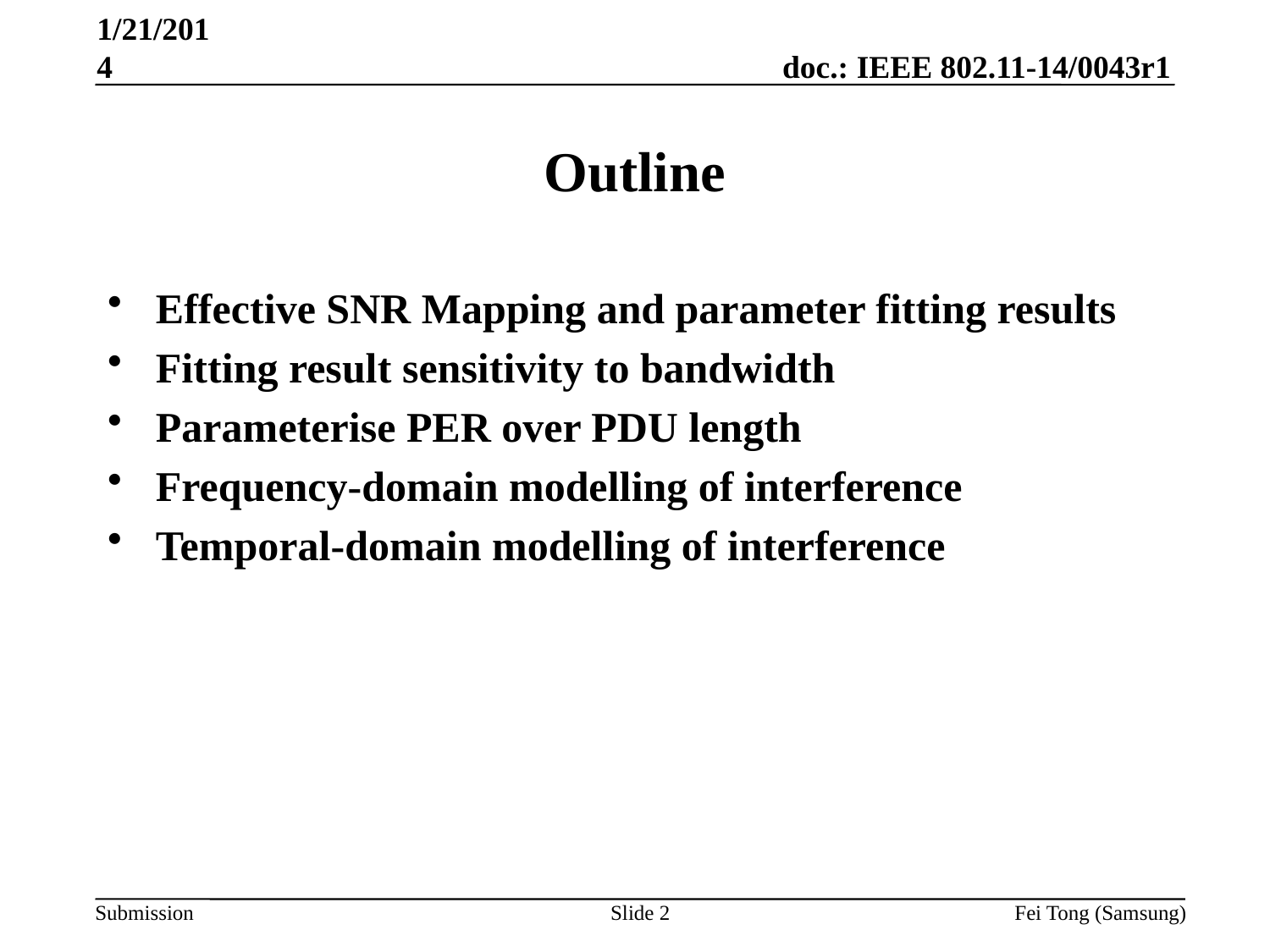

1/21/2014
# Outline
Effective SNR Mapping and parameter fitting results
Fitting result sensitivity to bandwidth
Parameterise PER over PDU length
Frequency-domain modelling of interference
Temporal-domain modelling of interference

Slide 2
Fei Tong (Samsung)